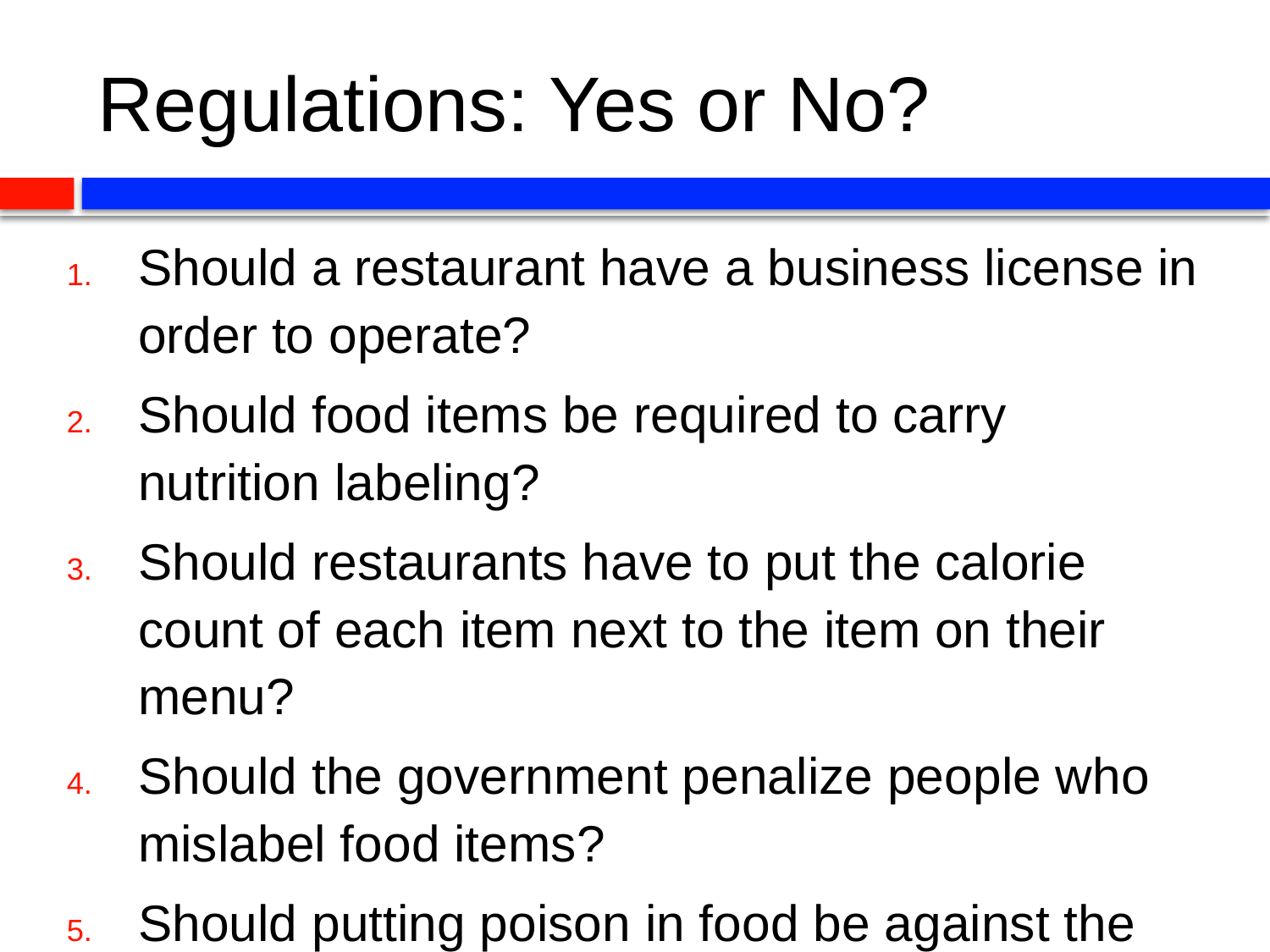

# Regulations: Yes or No?
Should a restaurant have a business license in order to operate?
Should food items be required to carry nutrition labeling?
Should restaurants have to put the calorie count of each item next to the item on their menu?
Should the government penalize people who mislabel food items?
Should putting poison in food be against the law?